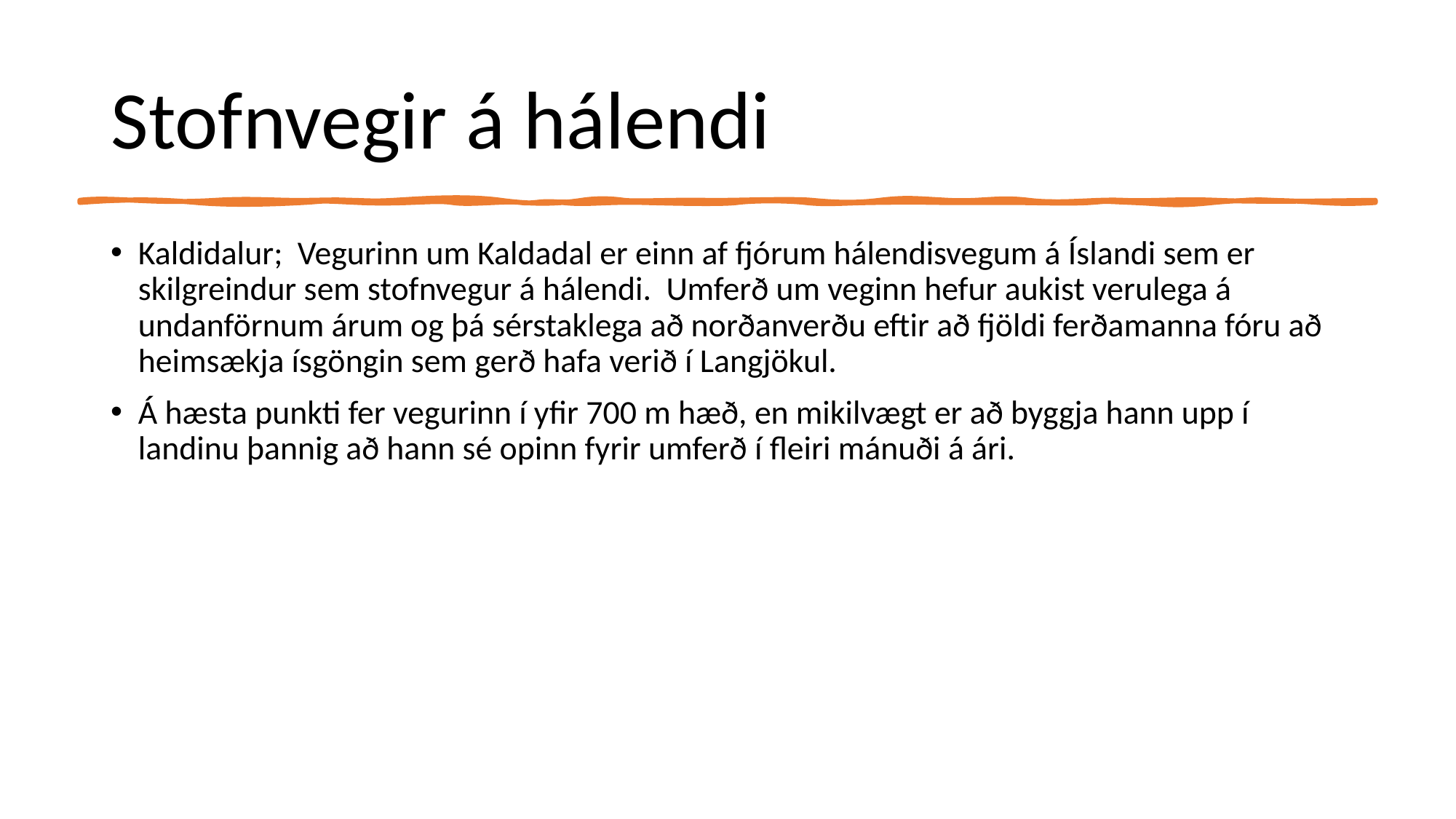

# Stofnvegir á hálendi

Kaldidalur;  Vegurinn um Kaldadal er einn af fjórum hálendisvegum á Íslandi sem er skilgreindur sem stofnvegur á hálendi.  Umferð um veginn hefur aukist verulega á undanförnum árum og þá sérstaklega að norðanverðu eftir að fjöldi ferðamanna fóru að heimsækja ísgöngin sem gerð hafa verið í Langjökul.
Á hæsta punkti fer vegurinn í yfir 700 m hæð, en mikilvægt er að byggja hann upp í landinu þannig að hann sé opinn fyrir umferð í fleiri mánuði á ári.